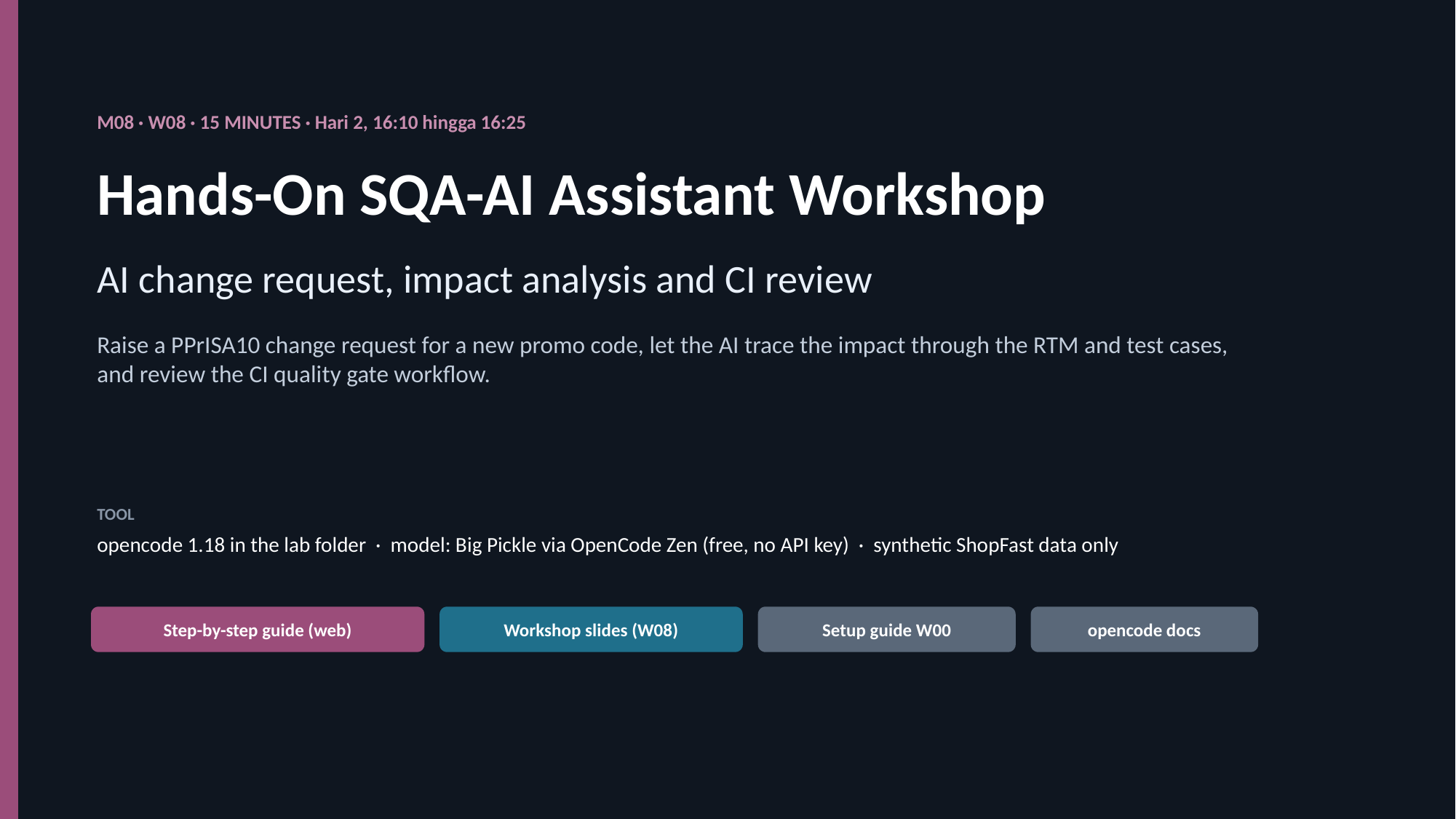

M08 · W08 · 15 MINUTES · Hari 2, 16:10 hingga 16:25
Hands-On SQA-AI Assistant Workshop
AI change request, impact analysis and CI review
Raise a PPrISA10 change request for a new promo code, let the AI trace the impact through the RTM and test cases, and review the CI quality gate workflow.
TOOL
opencode 1.18 in the lab folder  ·  model: Big Pickle via OpenCode Zen (free, no API key)  ·  synthetic ShopFast data only
Step-by-step guide (web)
Workshop slides (W08)
Setup guide W00
opencode docs